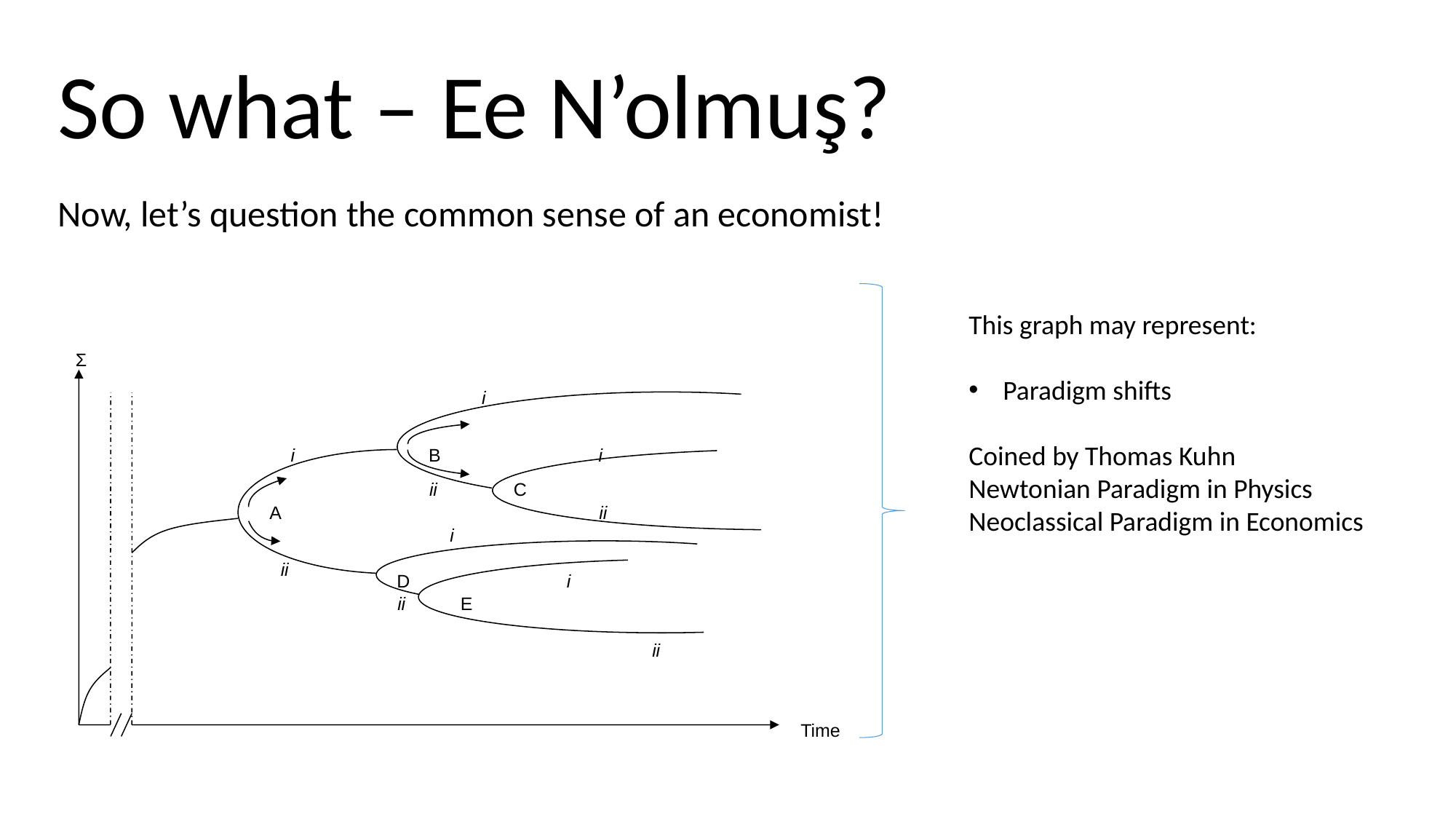

# So what – Ee N’olmuş?
Now, let’s question the common sense of an economist!

This graph may represent:

Paradigm shifts

Coined by Thomas Kuhn
Newtonian Paradigm in Physics
Neoclassical Paradigm in Economics

Σ

i

i
B
i

ii
C

A
ii

i

ii

D
i
ii
E
ii

Time